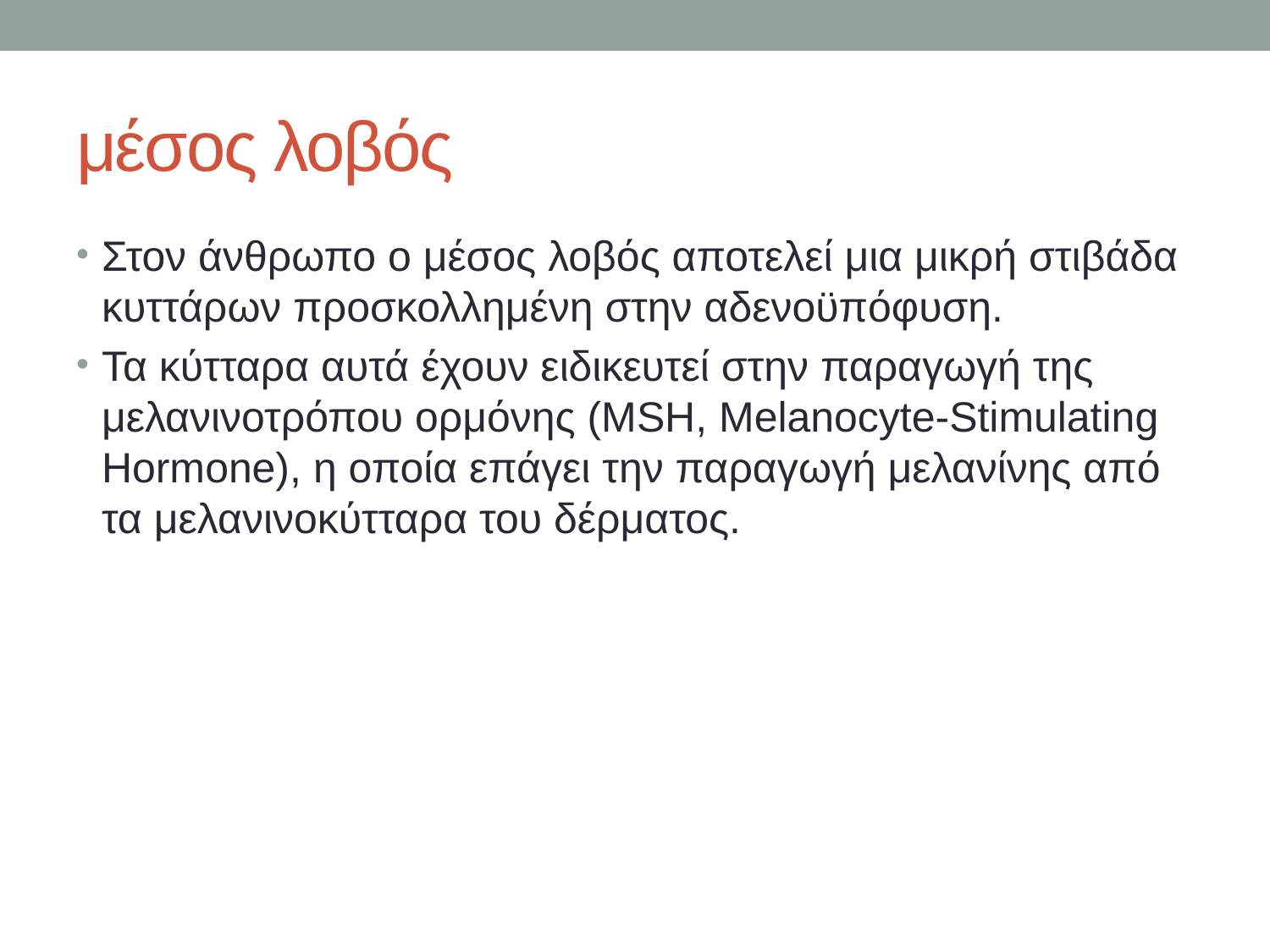

# μέσος λοβός
Στον άνθρωπο ο μέσος λοβός αποτελεί μια μικρή στιβάδα κυττάρων προσκολλημένη στην αδενοϋπόφυση.
Τα κύτταρα αυτά έχουν ειδικευτεί στην παραγωγή της μελανινοτρόπου ορμόνης (MSH, Melanocyte-Stimulating Hormone), η οποία επάγει την παραγωγή μελανίνης από τα μελανινοκύτταρα του δέρματος.